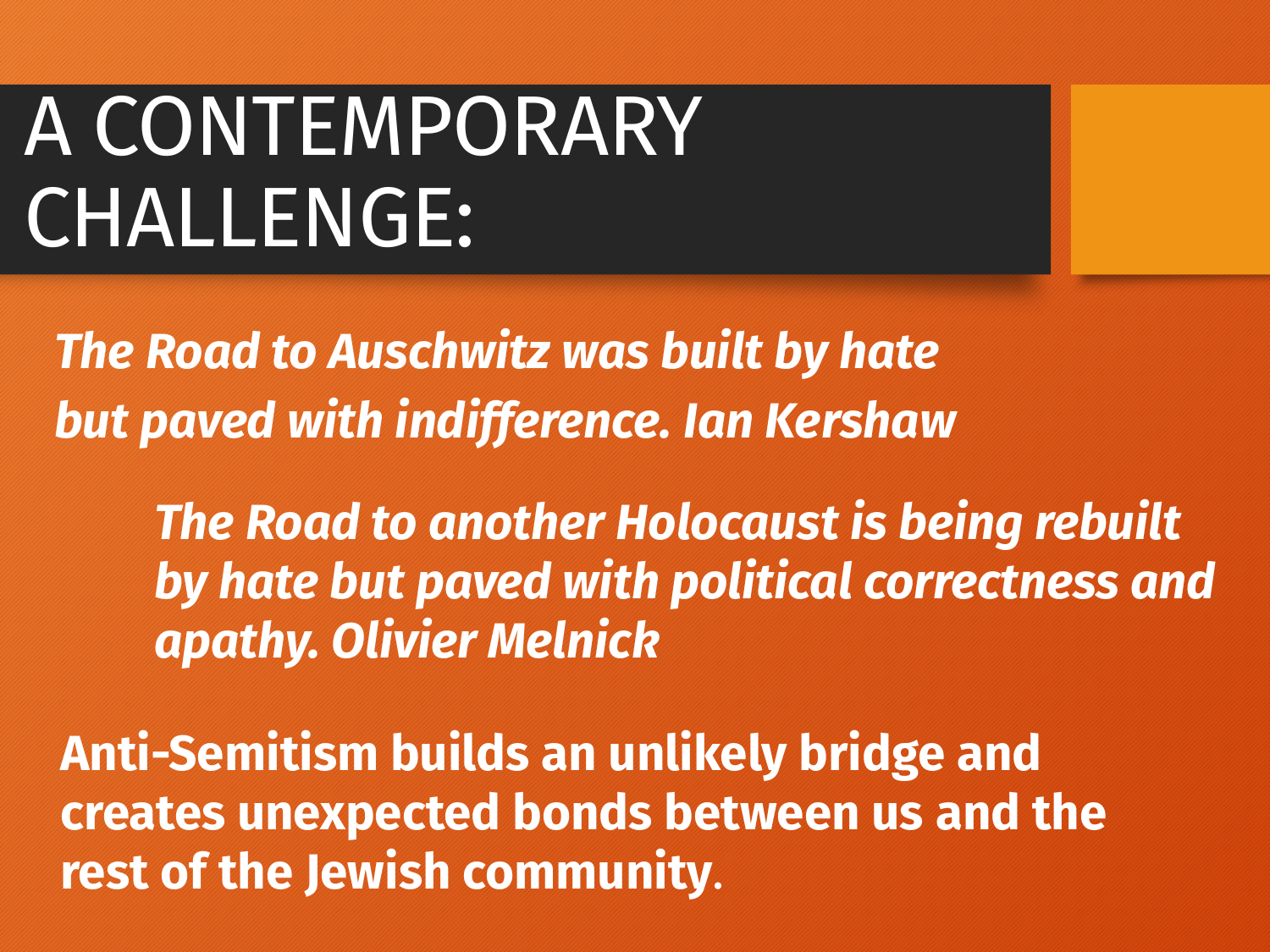

A CONTEMPORARY CHALLENGE:
The Road to Auschwitz was built by hate
but paved with indifference. Ian Kershaw
The Road to another Holocaust is being rebuilt by hate but paved with political correctness and apathy. Olivier Melnick
Anti-Semitism builds an unlikely bridge and
creates unexpected bonds between us and the
rest of the Jewish community.